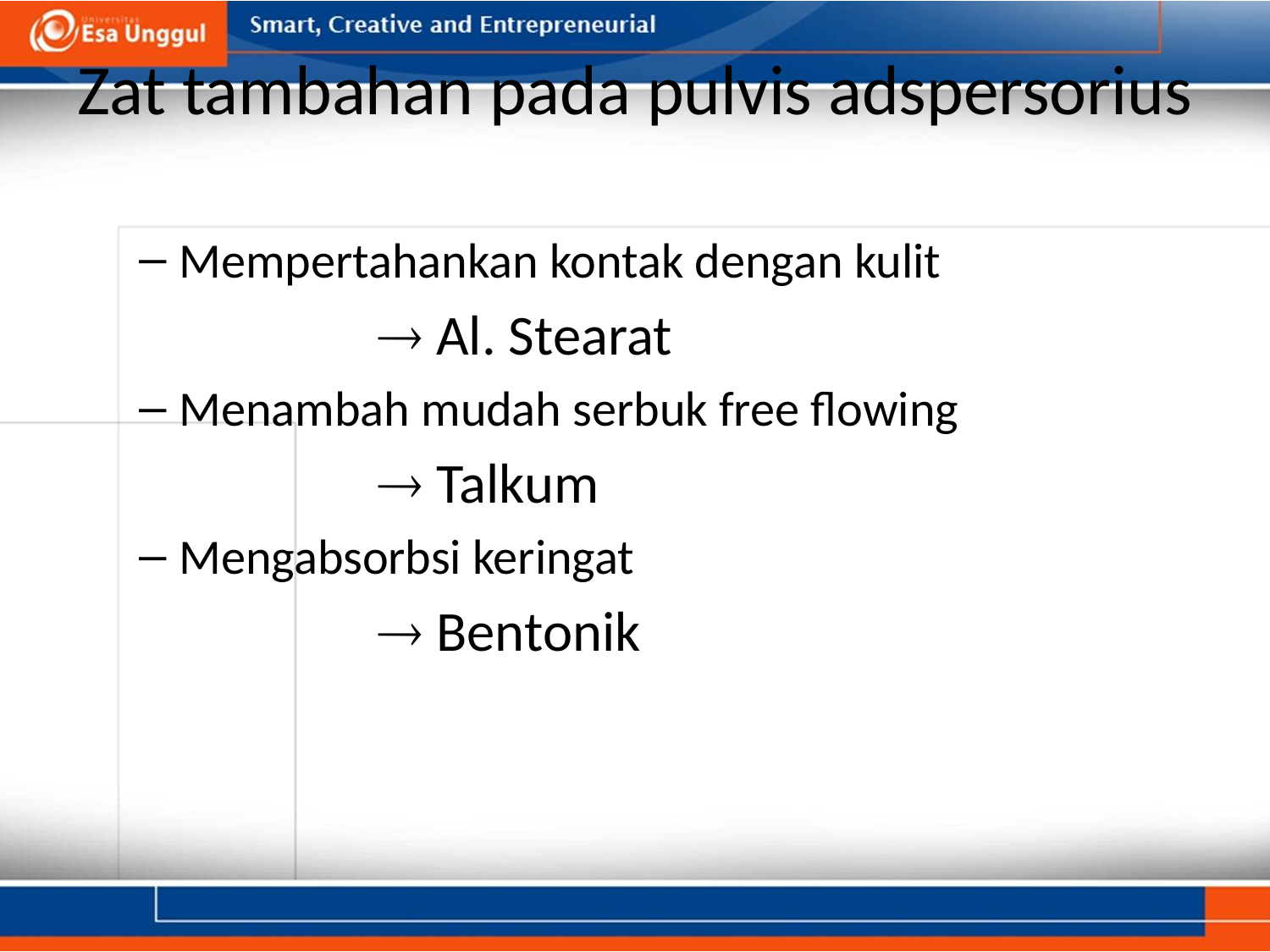

# Zat tambahan pada pulvis adspersorius
Mempertahankan kontak dengan kulit
			→ Al. Stearat
Menambah mudah serbuk free flowing
			→ Talkum
Mengabsorbsi keringat
			→ Bentonik